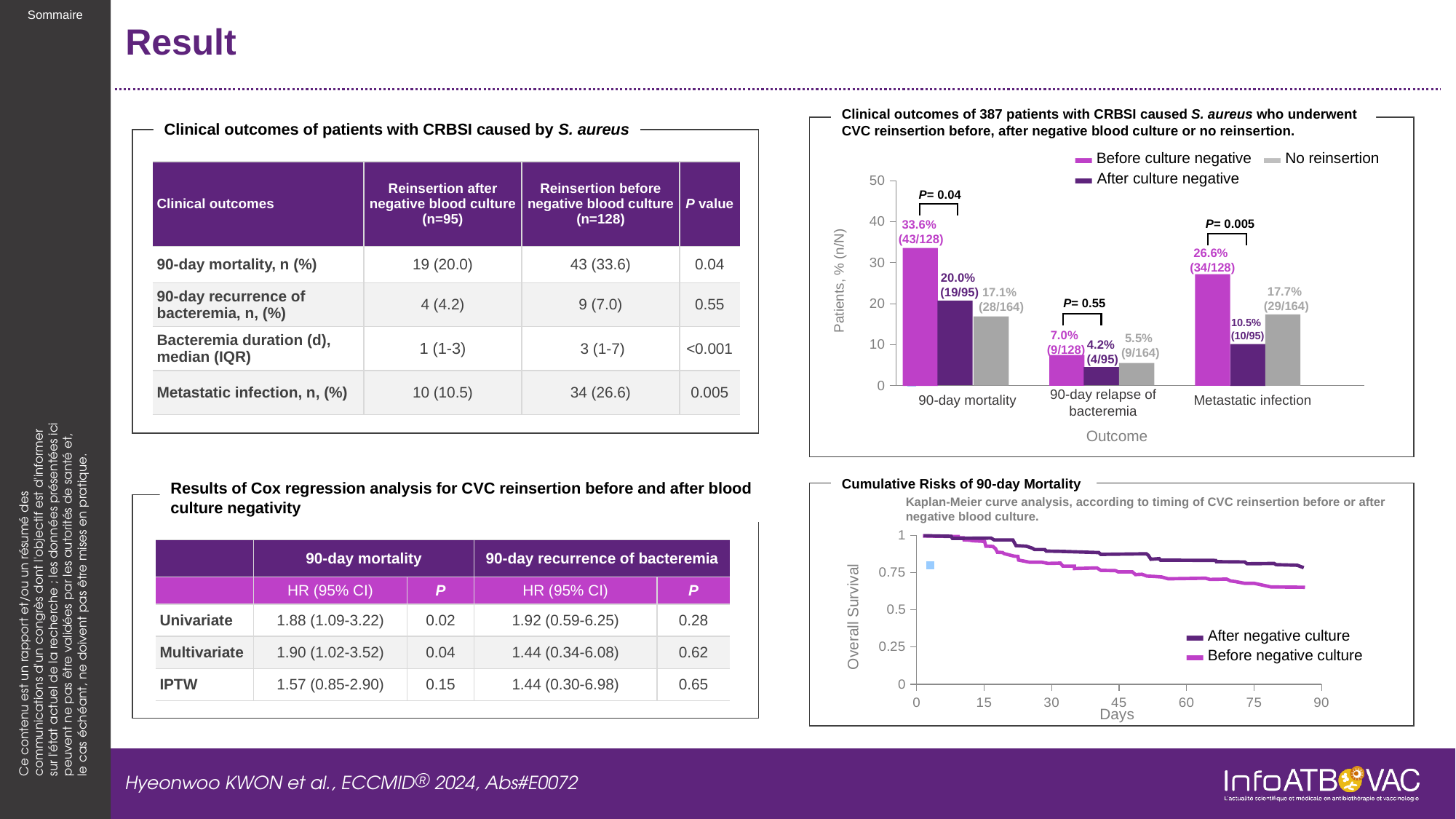

# Result
Clinical outcomes of 387 patients with CRBSI caused S. aureus who underwent CVC reinsertion before, after negative blood culture or no reinsertion.

▬ Before culture negative   ▬ No reinsertion
▬ After culture negative

### Chart

| Category | Valeur Y 1 |
|---|---|
P= 0.04

P= 0.005
33.6%
(43/128)

26.6%
(34/128)

20.0%
(19/95)
Patients, % (n/N)

17.7%
(29/164)
17.1%
(28/164)
P= 0.55

10.5%
(10/95)

7.0%
(9/128)
5.5%
(9/164)
4.2%
(4/95)

90-day relapse of bacteremia
90-day mortality
Metastatic infection
Outcome
Clinical outcomes of patients with CRBSI caused by S. aureus

| Clinical outcomes | Reinsertion after negative blood culture (n=95) | Reinsertion before negative blood culture (n=128) | P value |
| --- | --- | --- | --- |
| 90-day mortality, n (%) | 19 (20.0) | 43 (33.6) | 0.04 |
| 90-day recurrence of bacteremia, n, (%) | 4 (4.2) | 9 (7.0) | 0.55 |
| Bacteremia duration (d), median (IQR) | 1 (1-3) | 3 (1-7) | <0.001 |
| Metastatic infection, n, (%) | 10 (10.5) | 34 (26.6) | 0.005 |
Cumulative Risks of 90-day Mortality

### Chart

| Category | Valeur Y 1 |
|---|---|

Overall Survival
▬ After negative culture
▬ Before negative culture
Days
Kaplan-Meier curve analysis, according to timing of CVC reinsertion before or after negative blood culture.
Results of Cox regression analysis for CVC reinsertion before and after blood
culture negativity

|  | 90-day mortality |  | 90-day recurrence of bacteremia |  |
| --- | --- | --- | --- | --- |
|  | HR (95% CI) | P | HR (95% CI) | P |
| Univariate | 1.88 (1.09-3.22) | 0.02 | 1.92 (0.59-6.25) | 0.28 |
| Multivariate | 1.90 (1.02-3.52) | 0.04 | 1.44 (0.34-6.08) | 0.62 |
| IPTW | 1.57 (0.85-2.90) | 0.15 | 1.44 (0.30-6.98) | 0.65 |
Hyeonwoo KWON et al., ECCMIDⓇ 2024, Abs#E0072